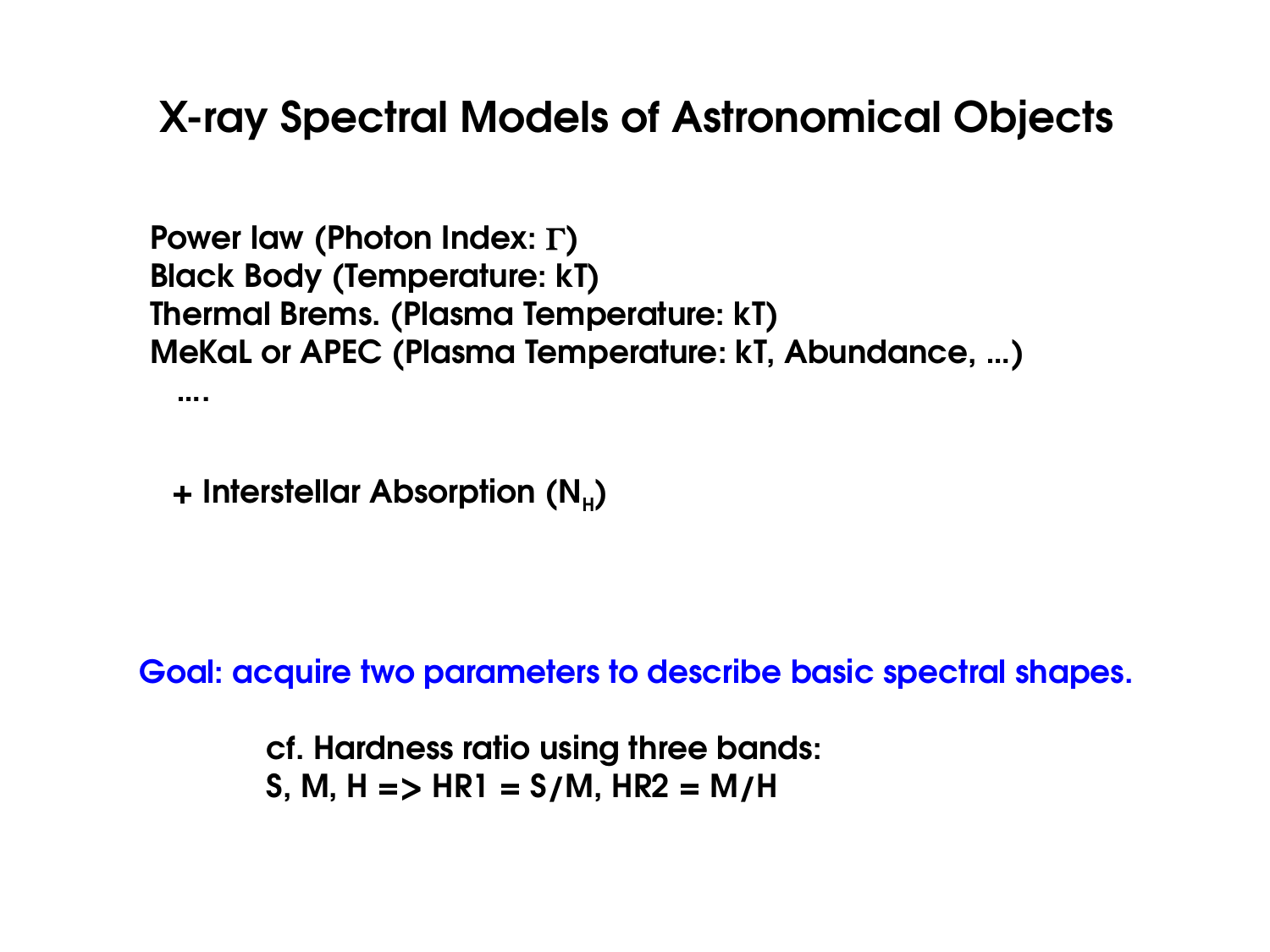

X-ray Spectral Models of Astronomical Objects
Power law (Photon Index: Γ)
Black Body (Temperature: kT)
Thermal Brems. (Plasma Temperature: kT)
MeKaL or APEC (Plasma Temperature: kT, Abundance, …)
   ….
+ Interstellar Absorption (NH)
Goal: acquire two parameters to describe basic spectral shapes.

	cf. Hardness ratio using three bands:
	S, M, H => HR1 = S/M, HR2 = M/H